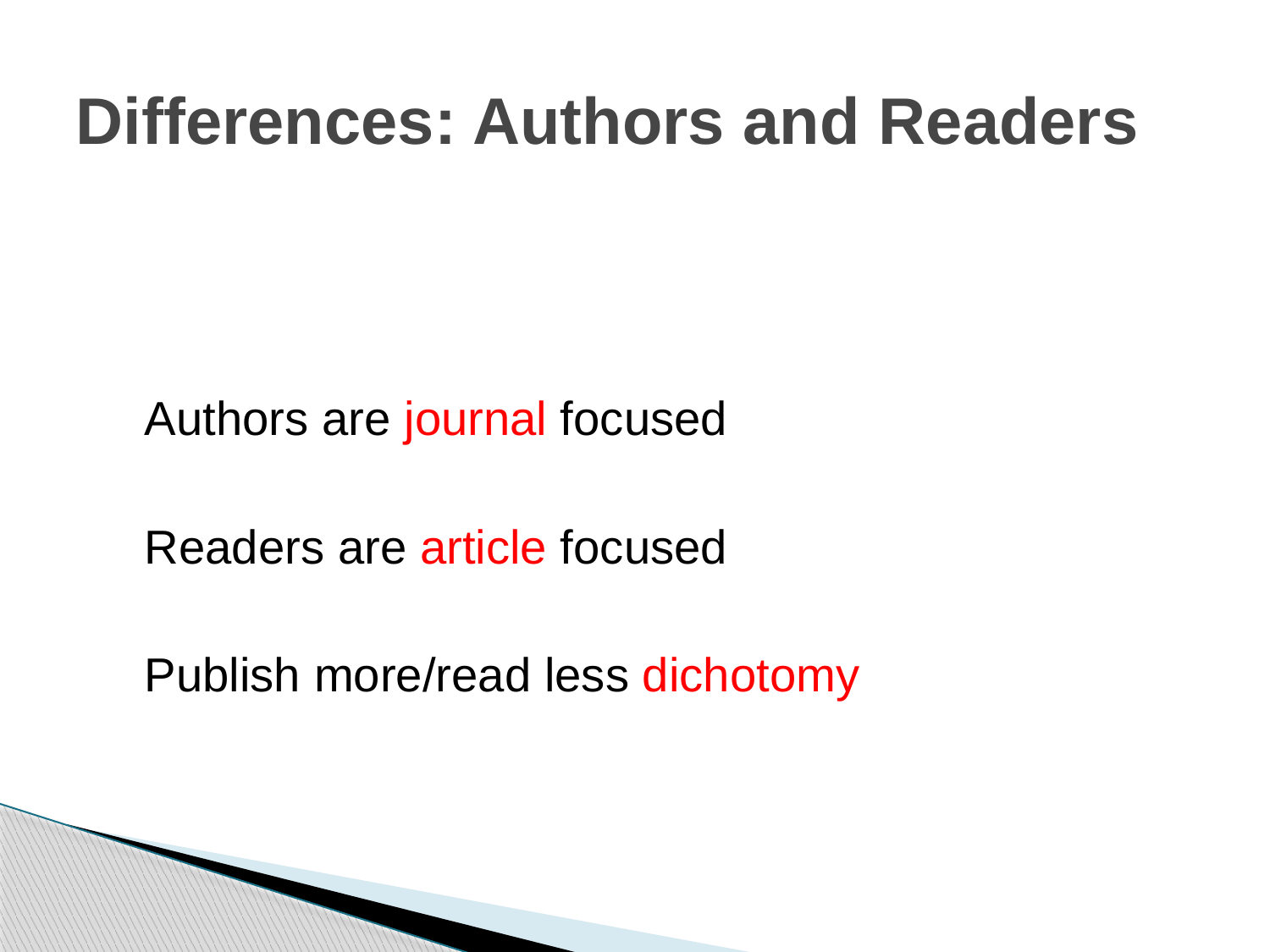

# Differences: Authors and Readers

    Authors are journal focused

    Readers are article focused

    Publish more/read less dichotomy